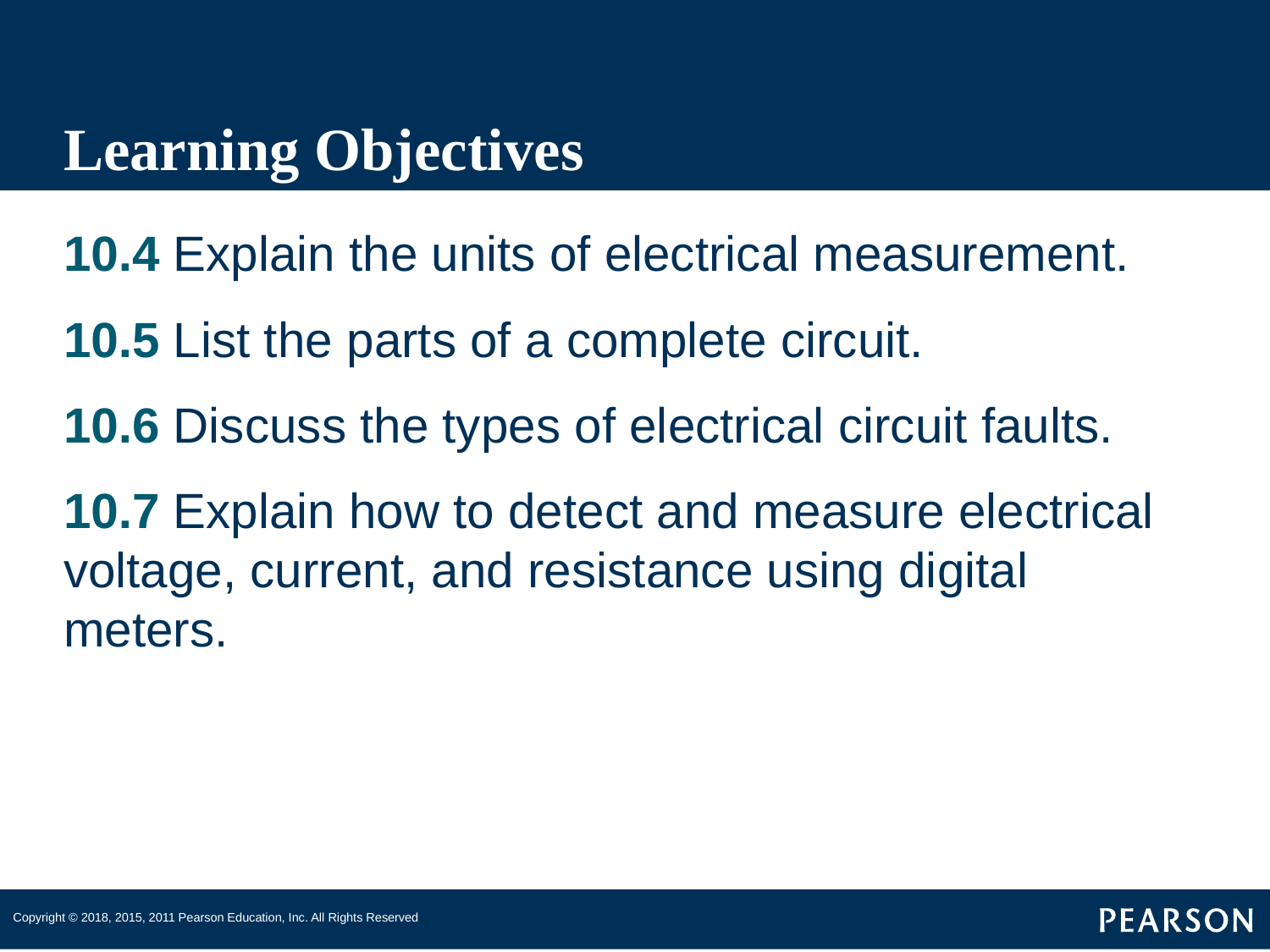

# Learning Objectives
10.4 Explain the units of electrical measurement.
10.5 List the parts of a complete circuit.
10.6 Discuss the types of electrical circuit faults.
10.7 Explain how to detect and measure electrical voltage, current, and resistance using digital meters.